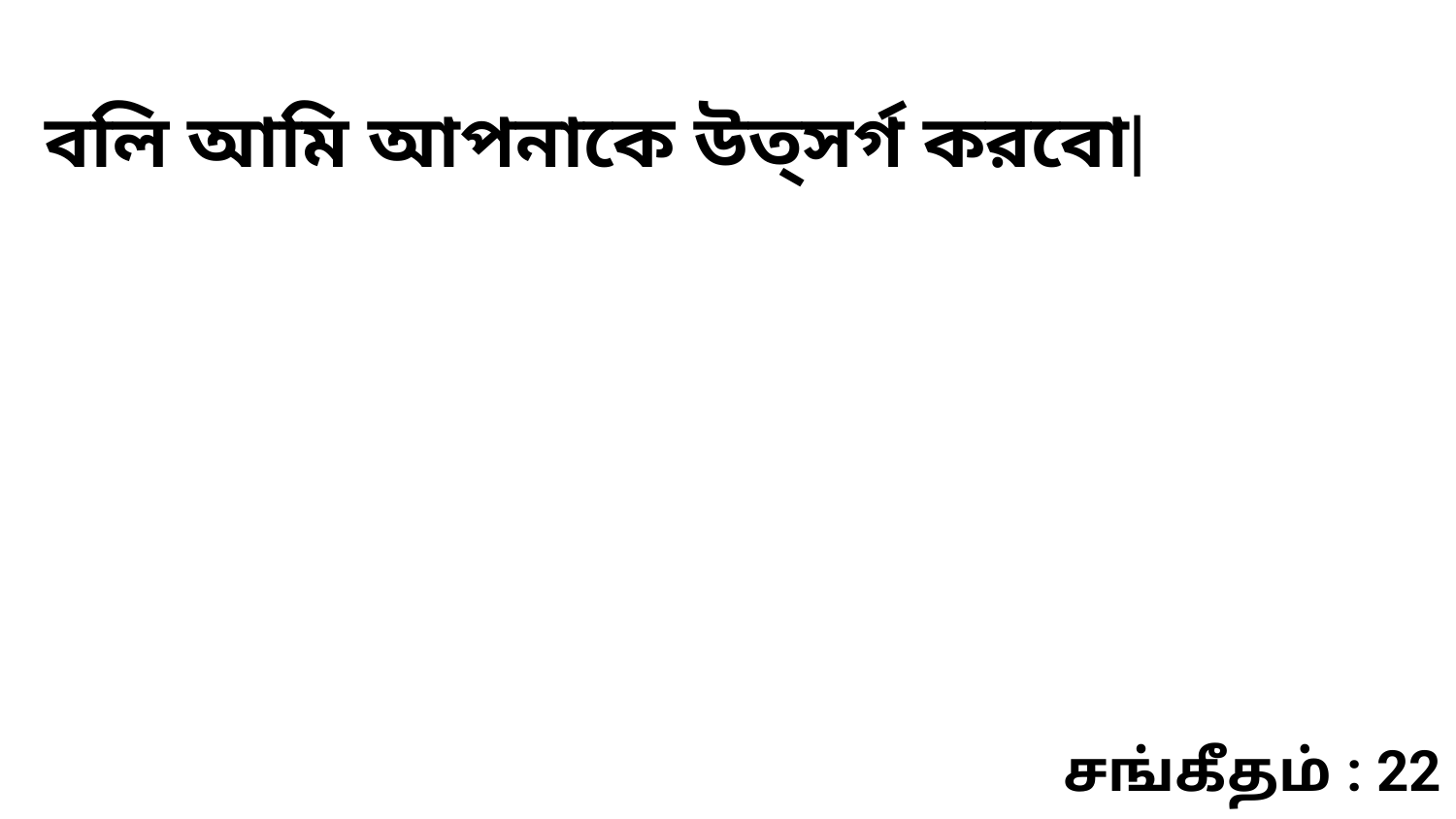

বলি আমি আপনাকে উত্সর্গ করবো|
சங்கீதம் : 22